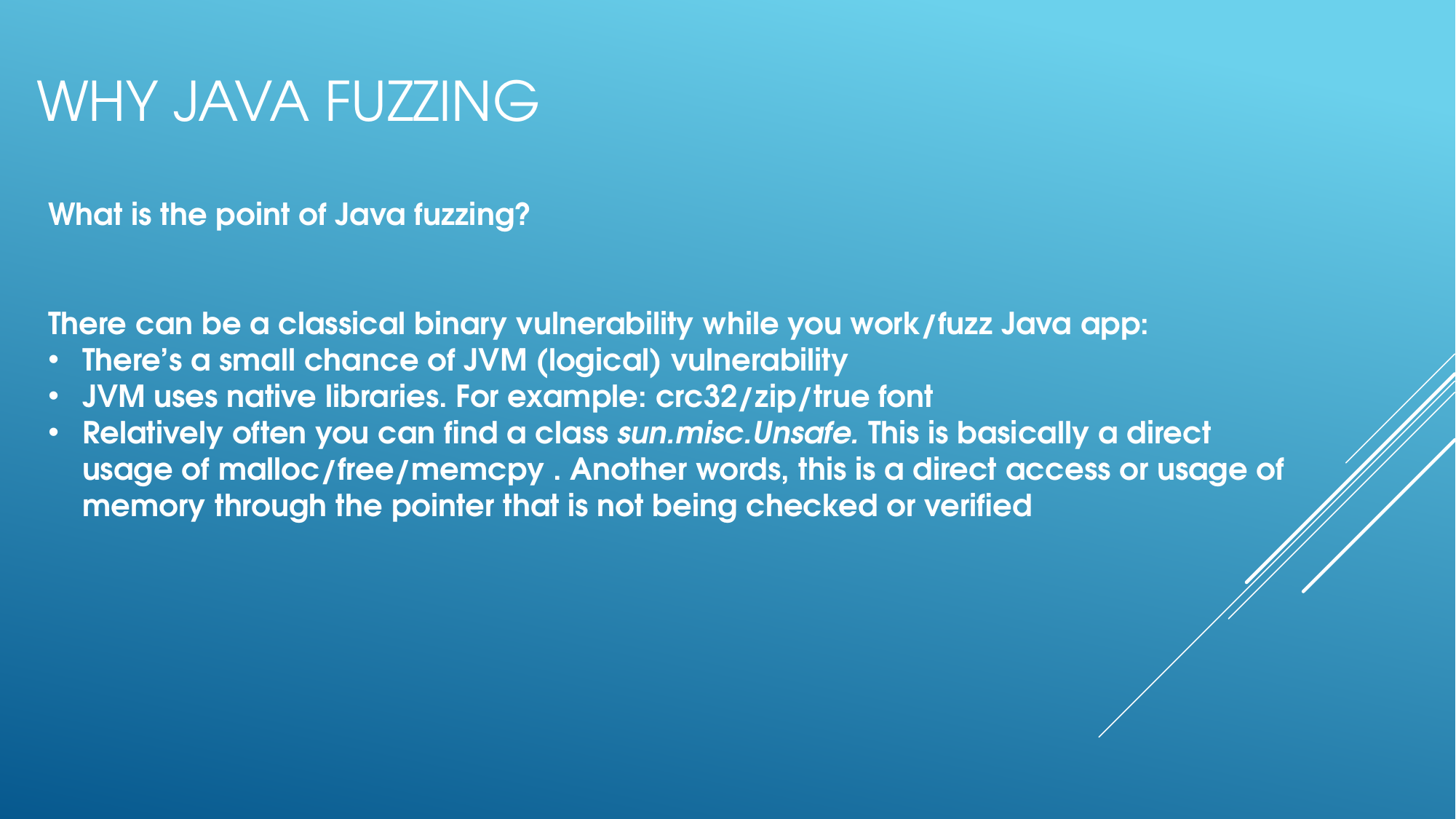

# Why java fuzzing
What is the point of Java fuzzing?

There can be a classical binary vulnerability while you work/fuzz Java app:
There’s a small chance of JVM (logical) vulnerability
JVM uses native libraries. For example: crc32/zip/true font
Relatively often you can find a class sun.misc.Unsafe. This is basically a direct usage of malloc/free/memcpy . Another words, this is a direct access or usage of memory through the pointer that is not being checked or verified